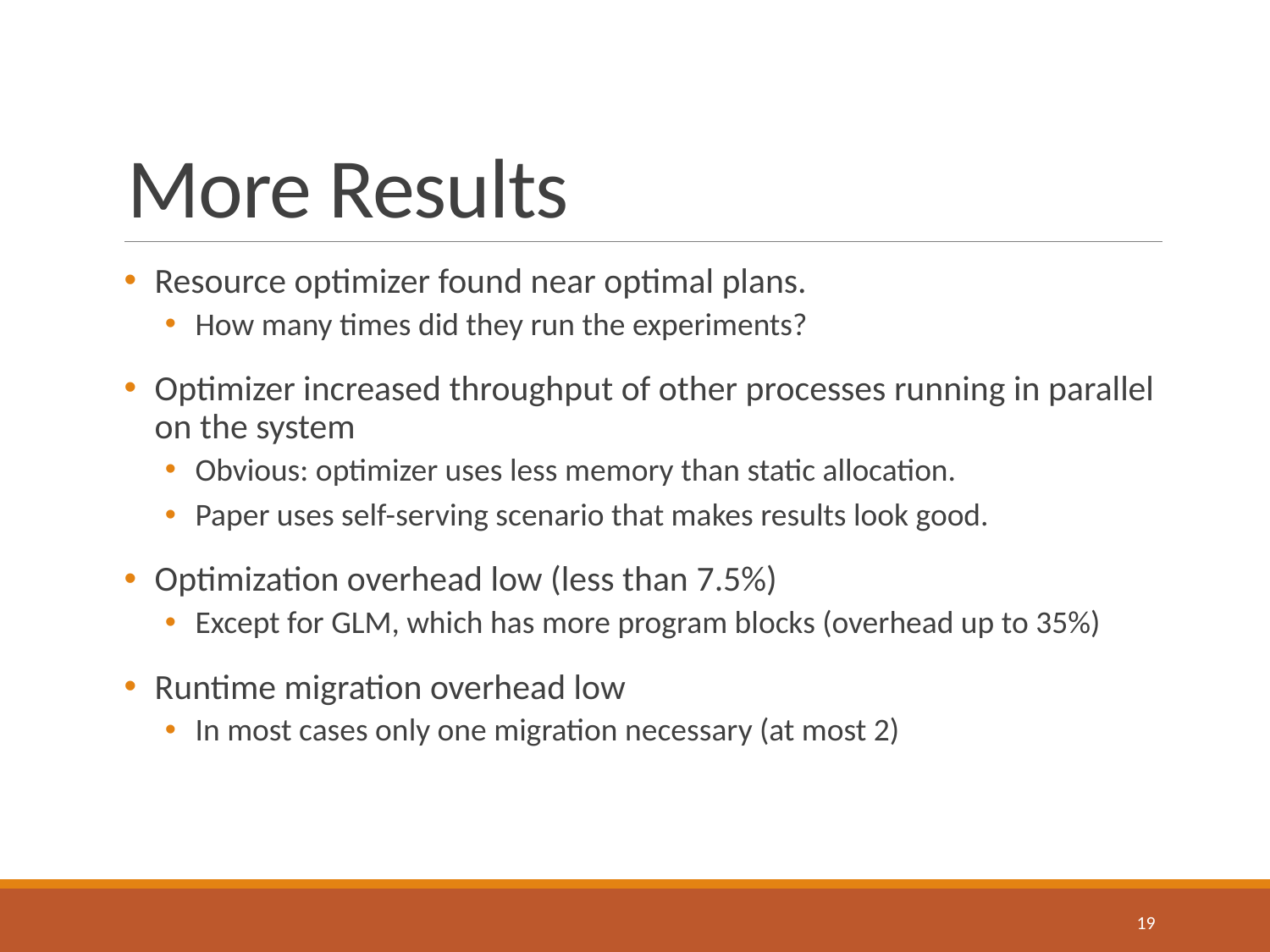

# More Results
Resource optimizer found near optimal plans.
How many times did they run the experiments?
Optimizer increased throughput of other processes running in parallel on the system
Obvious: optimizer uses less memory than static allocation.
Paper uses self-serving scenario that makes results look good.
Optimization overhead low (less than 7.5%)
Except for GLM, which has more program blocks (overhead up to 35%)
Runtime migration overhead low
In most cases only one migration necessary (at most 2)

19